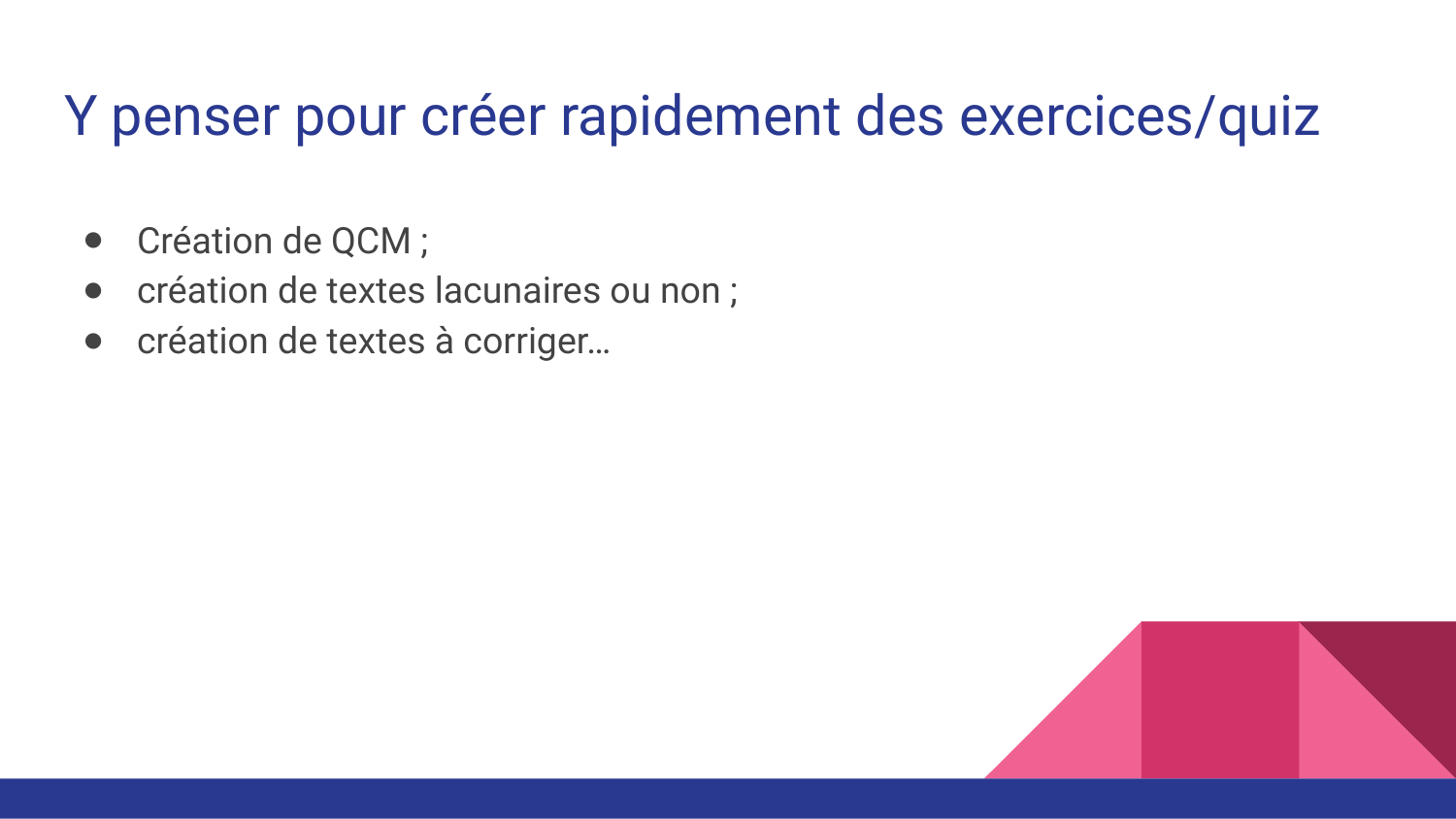

# Y penser pour créer rapidement des exercices/quiz
Création de QCM ;
création de textes lacunaires ou non ;
création de textes à corriger…